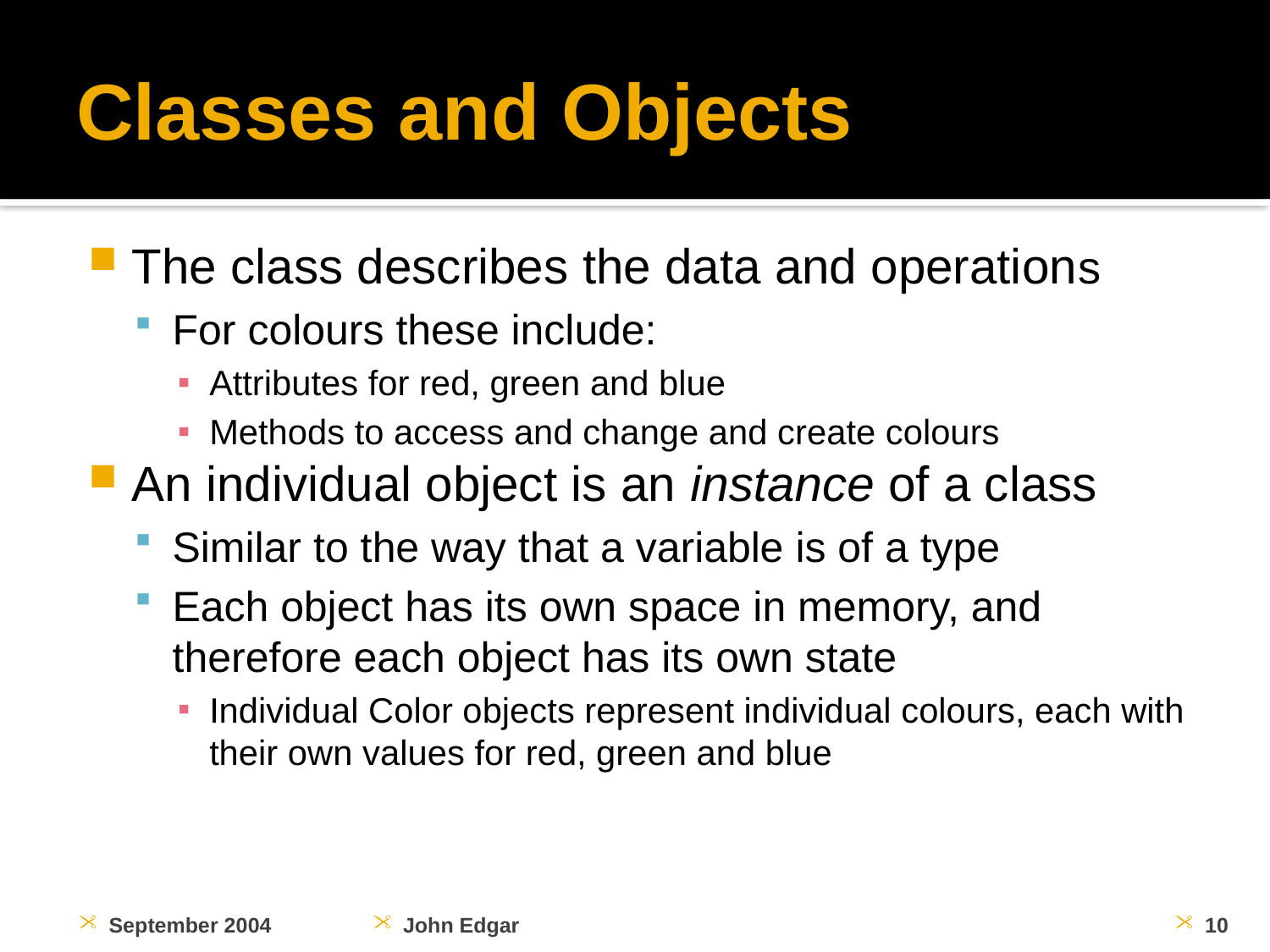

# Classes and Objects
The class describes the data and operations
For colours these include:
Attributes for red, green and blue
Methods to access and change and create colours
An individual object is an instance of a class
Similar to the way that a variable is of a type
Each object has its own space in memory, and therefore each object has its own state
Individual Color objects represent individual colours, each with their own values for red, green and blue
September 2004
John Edgar
10